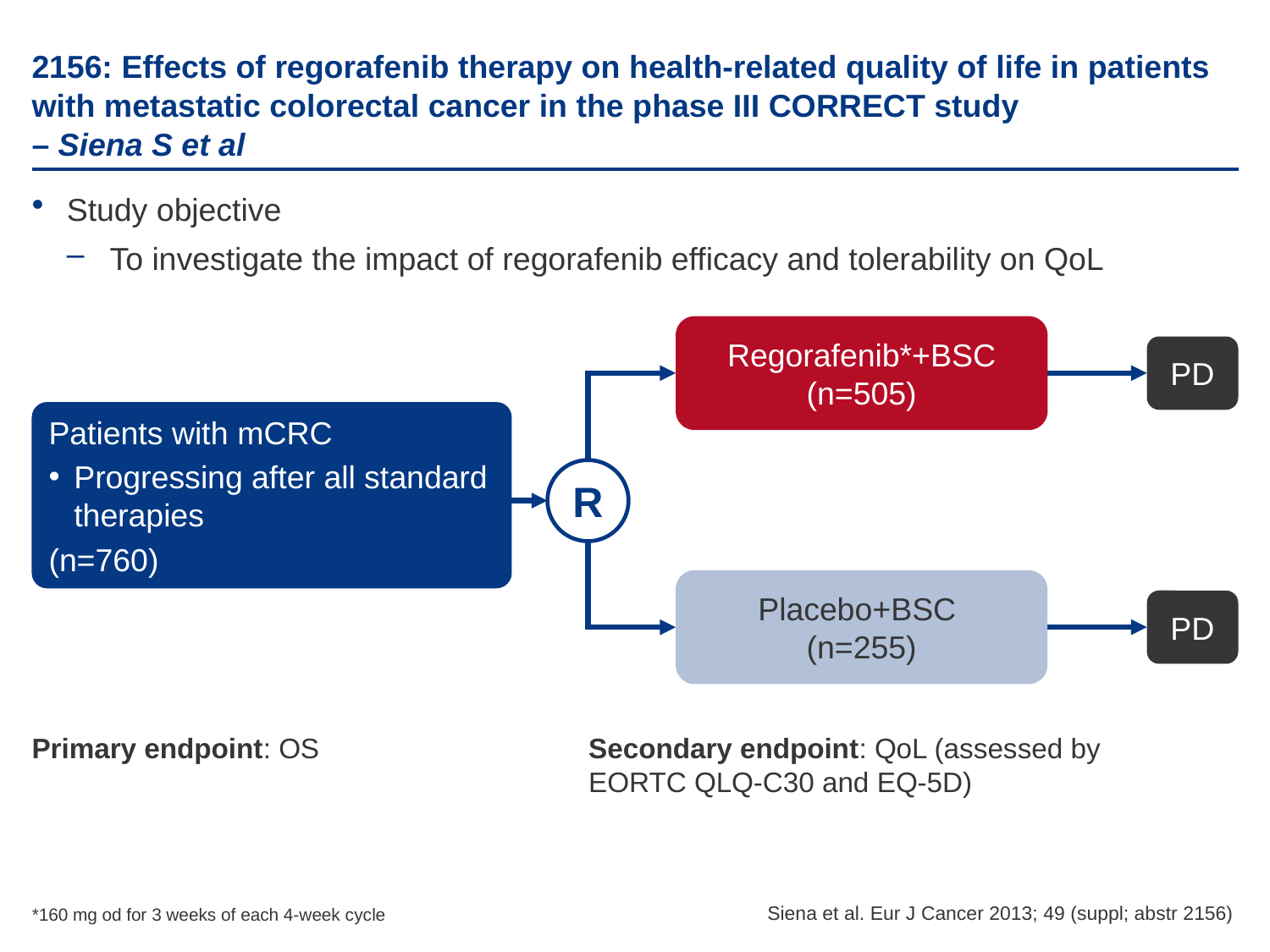

# 2156: Effects of regorafenib therapy on health-related quality of life in patients with metastatic colorectal cancer in the phase III CORRECT study – Siena S et al
Study objective
To investigate the impact of regorafenib efficacy and tolerability on QoL

Regorafenib*+BSC
(n=505)
PD
Patients with mCRC
Progressing after all standard therapies
(n=760)
R
Placebo+BSC
(n=255)
PD
Primary endpoint: OS

Secondary endpoint: QoL (assessed by EORTC QLQ-C30 and EQ-5D)

Siena et al. Eur J Cancer 2013; 49 (suppl; abstr 2156)
*160 mg od for 3 weeks of each 4-week cycle